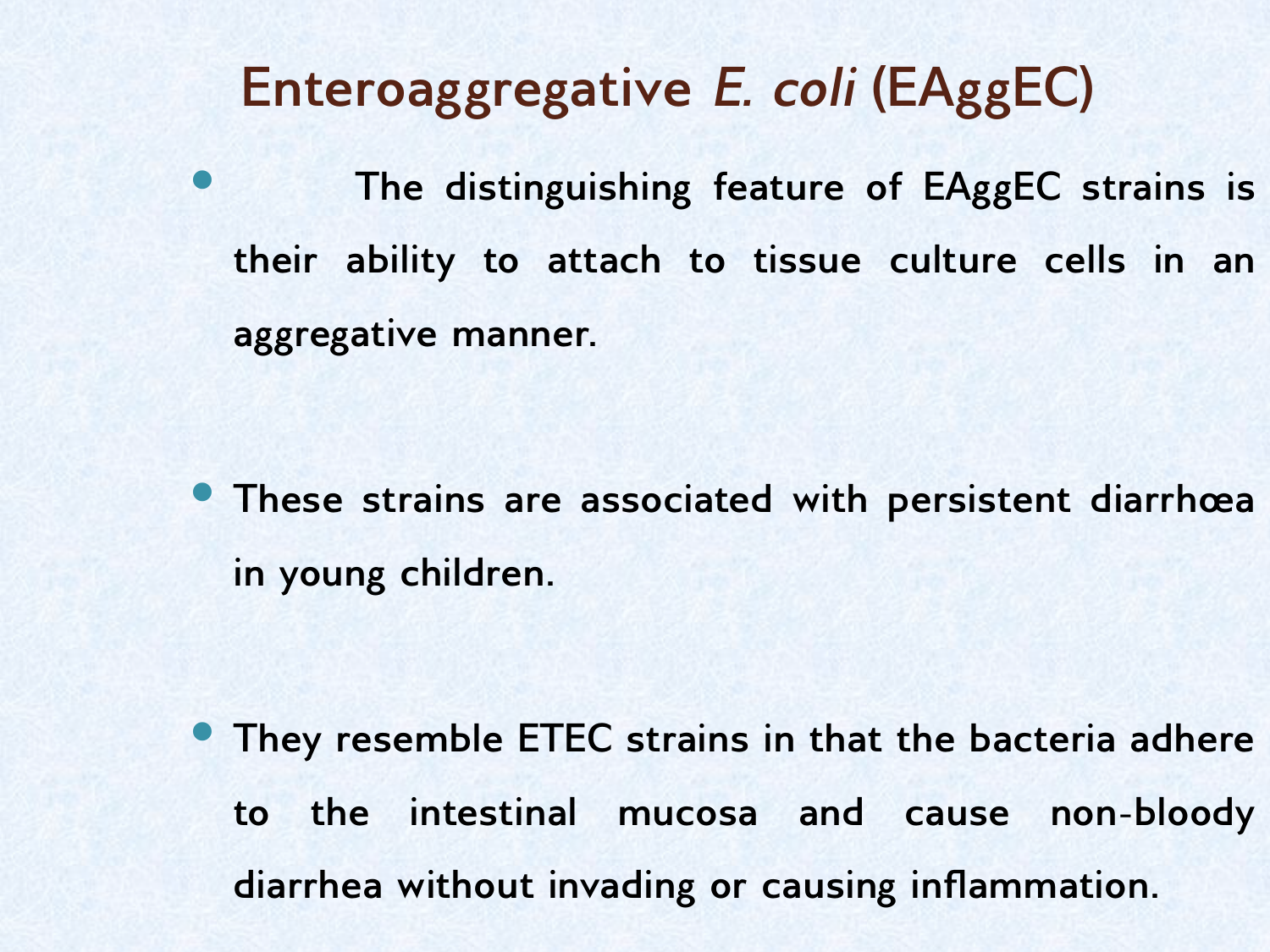

Enteroaggregative E. coli (EAggEC)
	The distinguishing feature of EAggEC strains is their ability to attach to tissue culture cells in an aggregative manner.

	These strains are associated with persistent diarrhoea in young children.

	They resemble ETEC strains in that the bacteria adhere to the intestinal mucosa and cause non-bloody diarrhea without invading or causing inflammation.